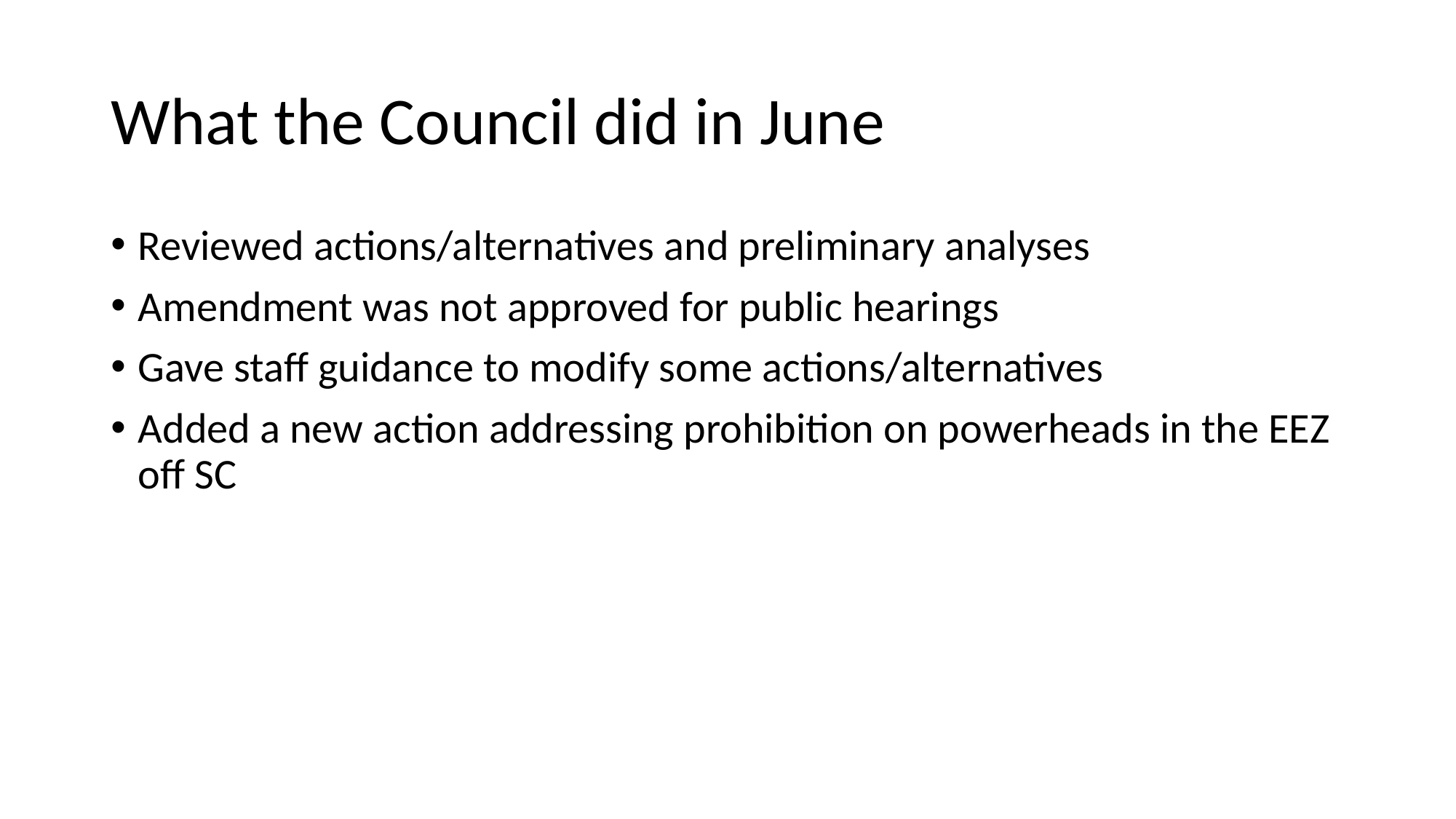

# What the Council did in June
Reviewed actions/alternatives and preliminary analyses
Amendment was not approved for public hearings
Gave staff guidance to modify some actions/alternatives
Added a new action addressing prohibition on powerheads in the EEZ off SC